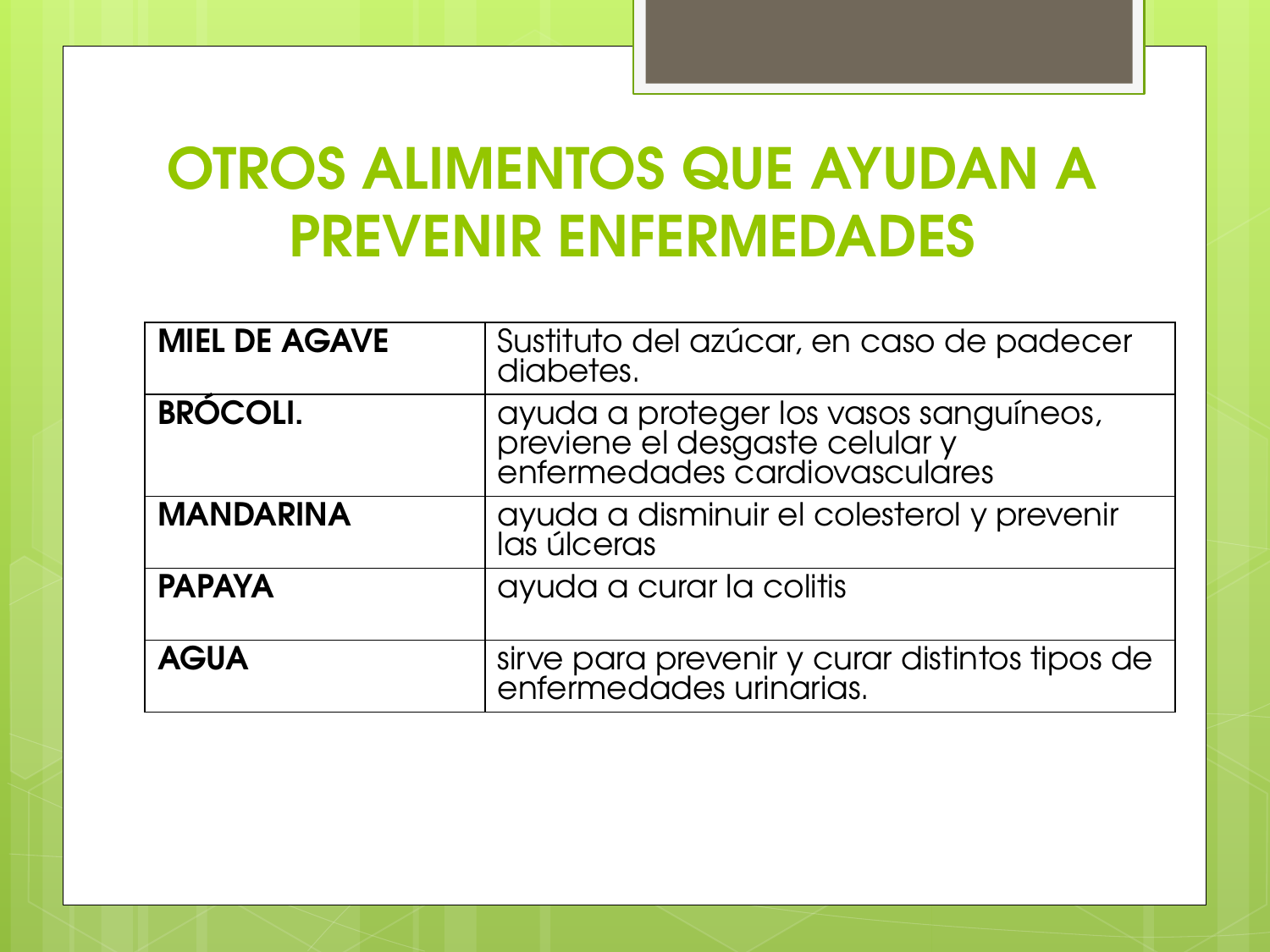

# OTROS ALIMENTOS QUE AYUDAN A PREVENIR ENFERMEDADES
| MIEL DE AGAVE | Sustituto del azúcar, en caso de padecer diabetes. |
| --- | --- |
| BRÓCOLI. | ayuda a proteger los vasos sanguíneos, previene el desgaste celular y enfermedades cardiovasculares |
| MANDARINA | ayuda a disminuir el colesterol y prevenir las úlceras |
| PAPAYA | ayuda a curar la colitis |
| AGUA | sirve para prevenir y curar distintos tipos de enfermedades urinarias. |